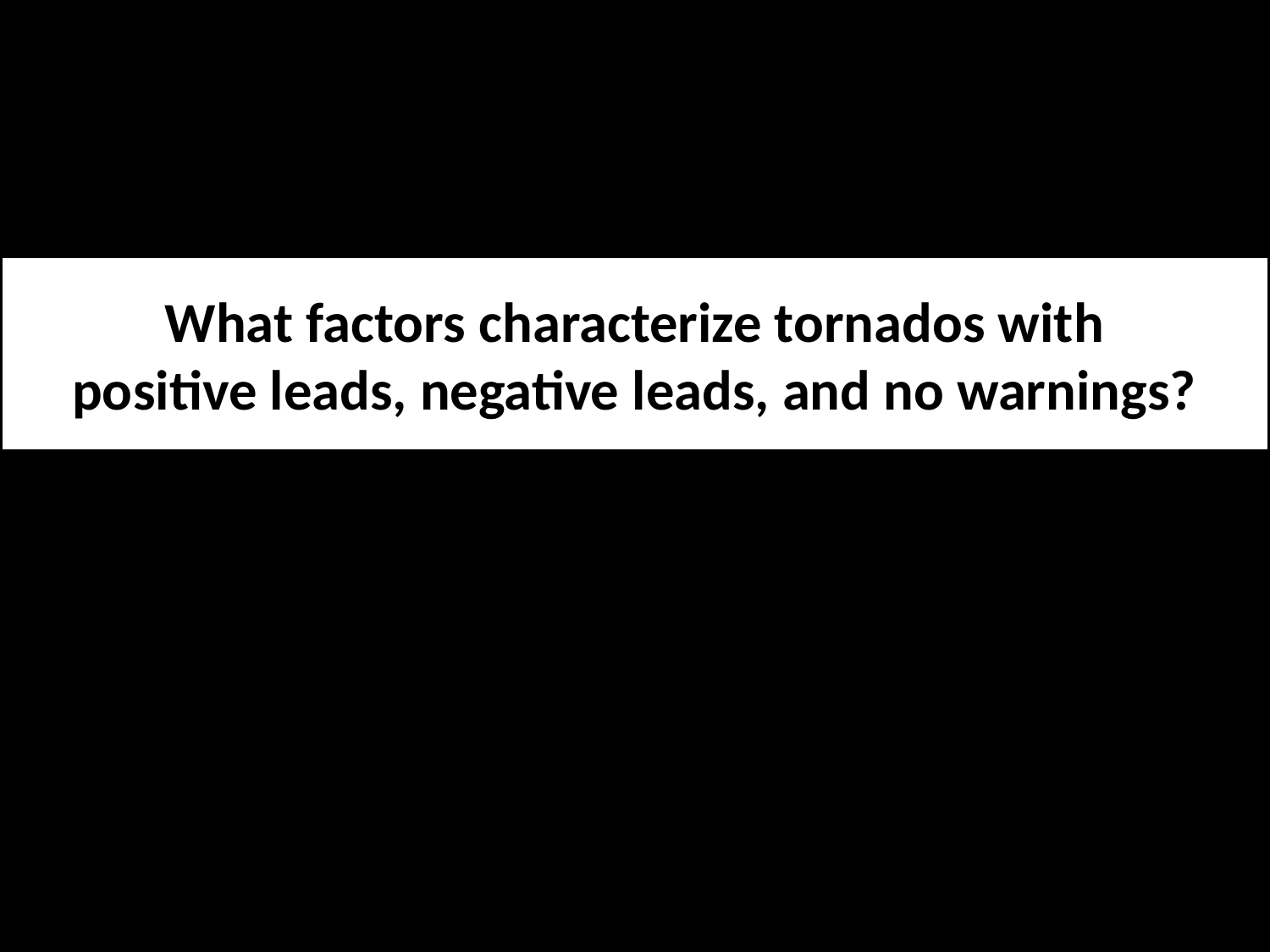

What factors characterize tornados with
positive leads, negative leads, and no warnings?